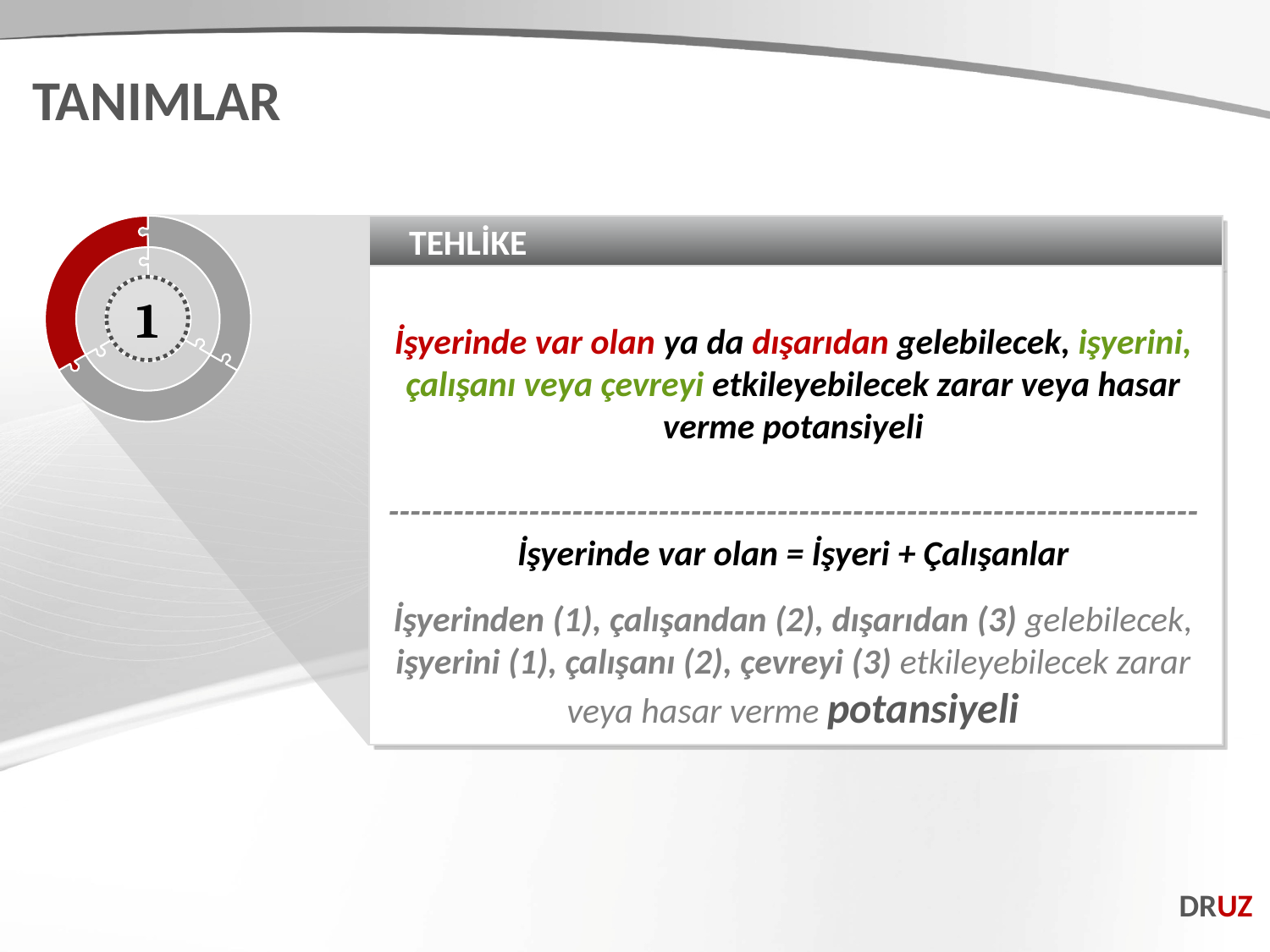

TANIMLAR

TEHLİKE

İşyerinde var olan ya da dışarıdan gelebilecek, işyerini, çalışanı veya çevreyi etkileyebilecek zarar veya hasar verme potansiyeli

---------------------------------------------------------------------------
İşyerinde var olan = İşyeri + Çalışanlar

İşyerinden (1), çalışandan (2), dışarıdan (3) gelebilecek, işyerini (1), çalışanı (2), çevreyi (3) etkileyebilecek zarar veya hasar verme potansiyeli
1
DRUZ